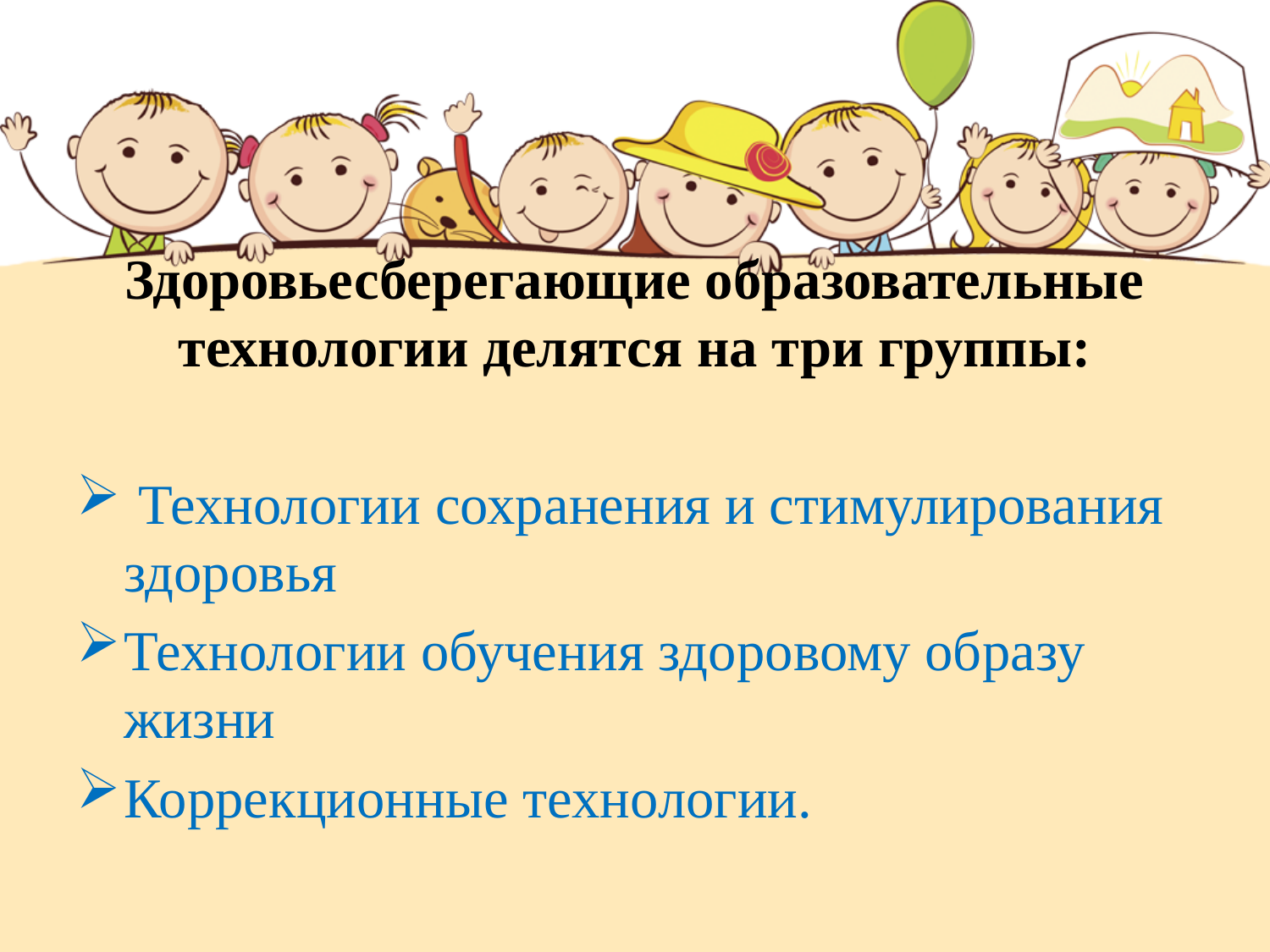

#
Здоровьесберегающие образовательные технологии делятся на три группы:

 Технологии сохранения и стимулирования здоровья
Технологии обучения здоровому образу жизни
Коррекционные технологии.